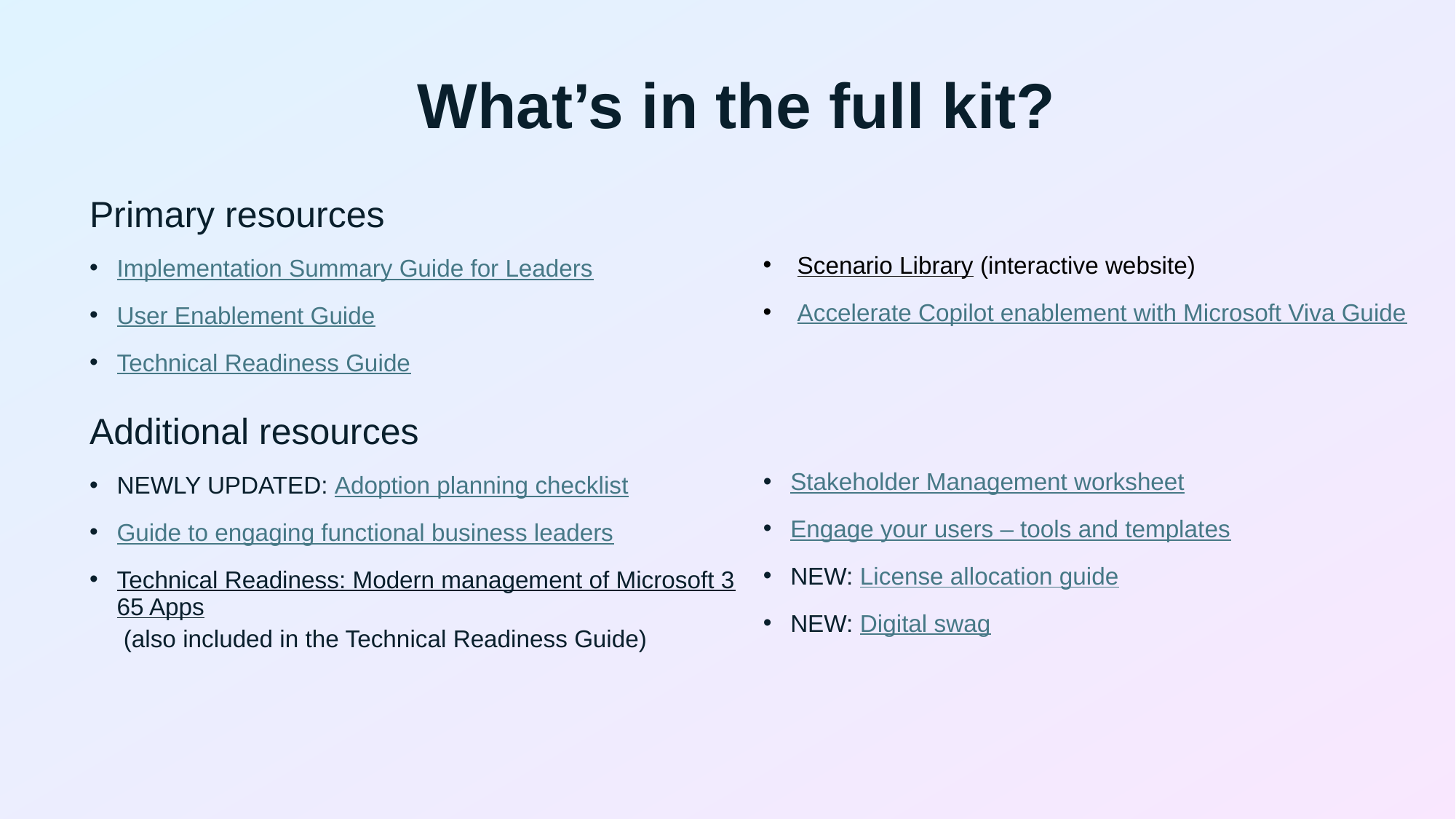

# What’s in the full kit?
Primary resources
Implementation Summary Guide for Leaders
User Enablement Guide
Technical Readiness Guide
Scenario Library (interactive website)
Accelerate Copilot enablement with Microsoft Viva Guide
Additional resources
NEWLY UPDATED: Adoption planning checklist
Guide to engaging functional business leaders
Technical Readiness: Modern management of Microsoft 365 Apps (also included in the Technical Readiness Guide)
Stakeholder Management worksheet
Engage your users – tools and templates
NEW: License allocation guide
NEW: Digital swag